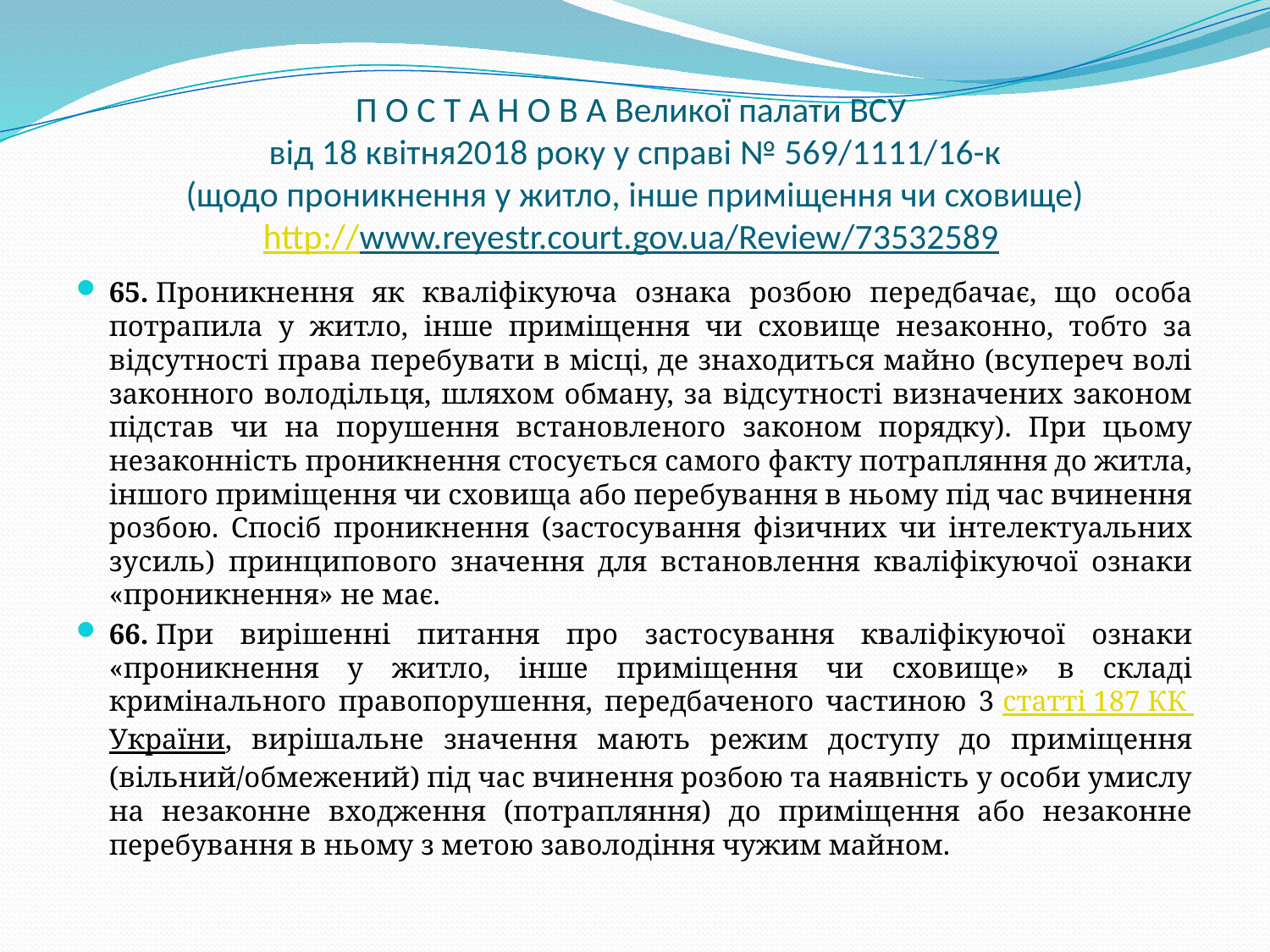

# П О С Т А Н О В А Великої палати ВСУ від 18 квітня2018 року у справі № 569/1111/16-к (щодо проникнення у житло, інше приміщення чи сховище) http://www.reyestr.court.gov.ua/Review/73532589
65. Проникнення як кваліфікуюча ознака розбою передбачає, що особа потрапила у житло, інше приміщення чи сховище незаконно, тобто за відсутності права перебувати в місці, де знаходиться майно (всупереч волі законного володільця, шляхом обману, за відсутності визначених законом підстав чи на порушення встановленого законом порядку). При цьому незаконність проникнення стосується самого факту потрапляння до житла, іншого приміщення чи сховища або перебування в ньому під час вчинення розбою. Спосіб проникнення (застосування фізичних чи інтелектуальних зусиль) принципового значення для встановлення кваліфікуючої ознаки «проникнення» не має.
66. При вирішенні питання про застосування кваліфікуючої ознаки «проникнення у житло, інше приміщення чи сховище» в складі кримінального правопорушення, передбаченого частиною 3 статті 187 КК України, вирішальне значення мають режим доступу до приміщення (вільний/обмежений) під час вчинення розбою та наявність у особи умислу на незаконне входження (потрапляння) до приміщення або незаконне перебування в ньому з метою заволодіння чужим майном.